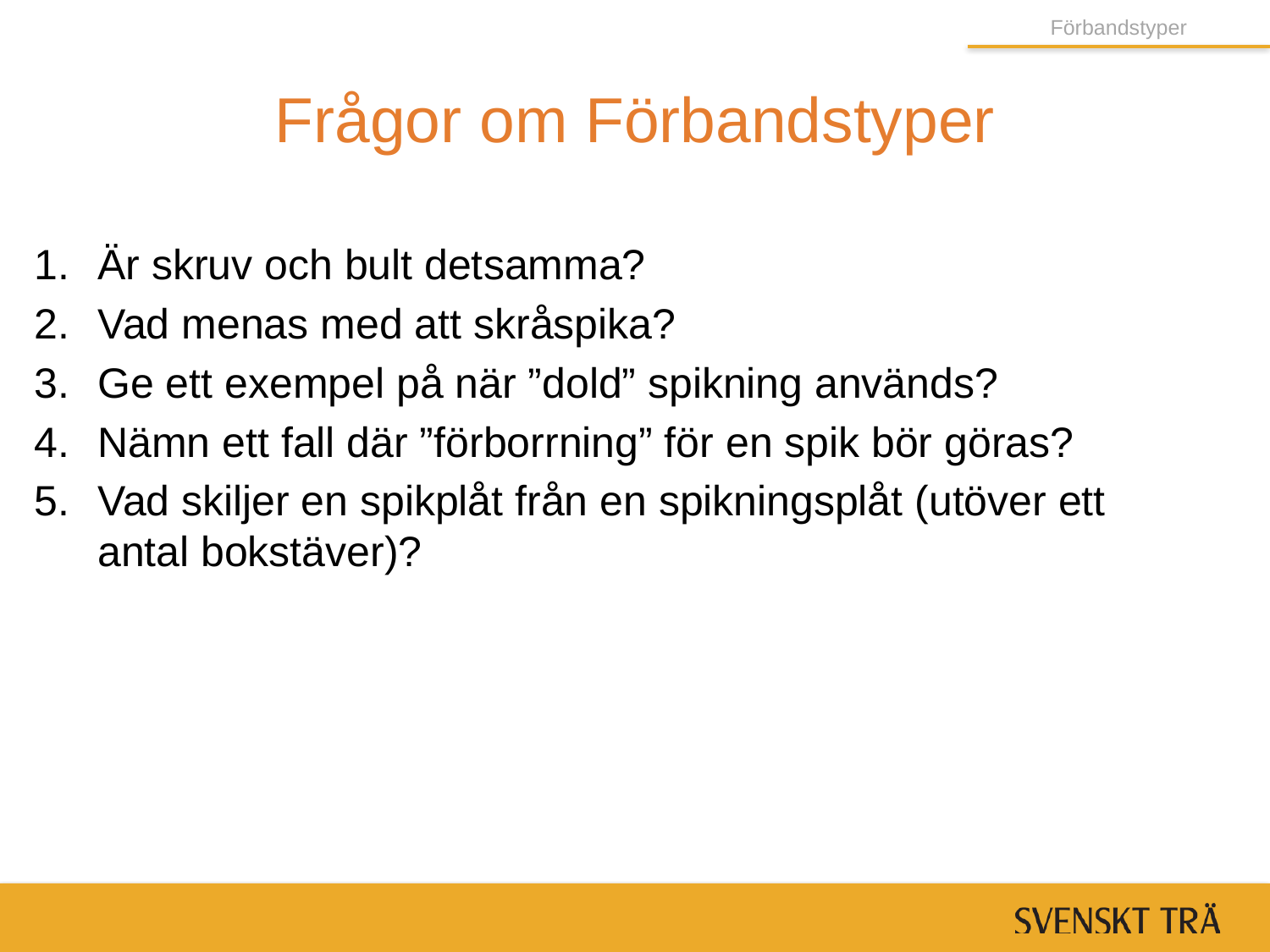

Förbandstyper
# Frågor om Förbandstyper
Är skruv och bult detsamma?
Vad menas med att skråspika?
Ge ett exempel på när ”dold” spikning används?
Nämn ett fall där ”förborrning” för en spik bör göras?
Vad skiljer en spikplåt från en spikningsplåt (utöver ett antal bokstäver)?